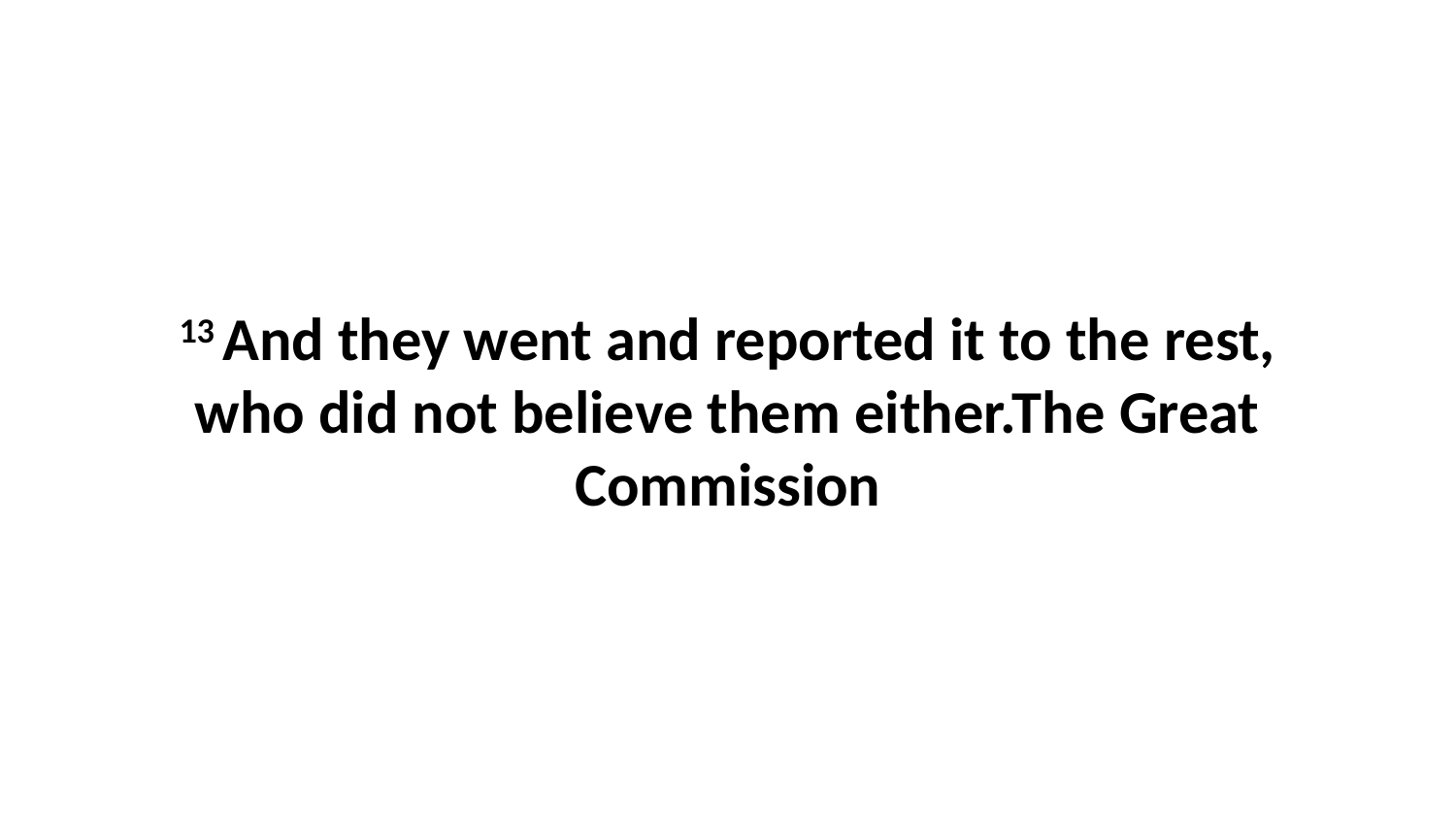

13 And they went and reported it to the rest, who did not believe them either.The Great Commission